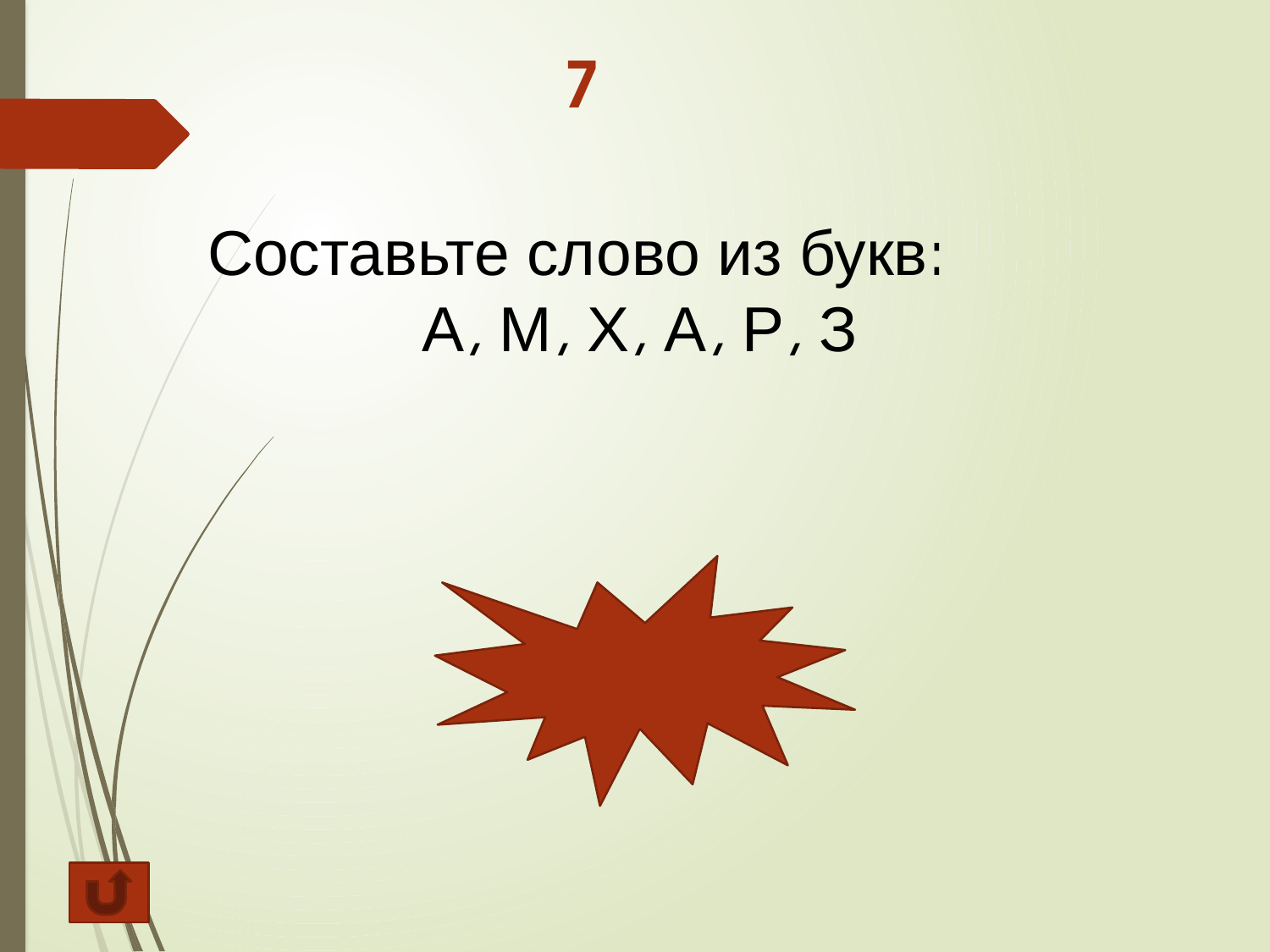

# 7

Составьте слово из букв:
А, М, Х, А, Р, З

Размах